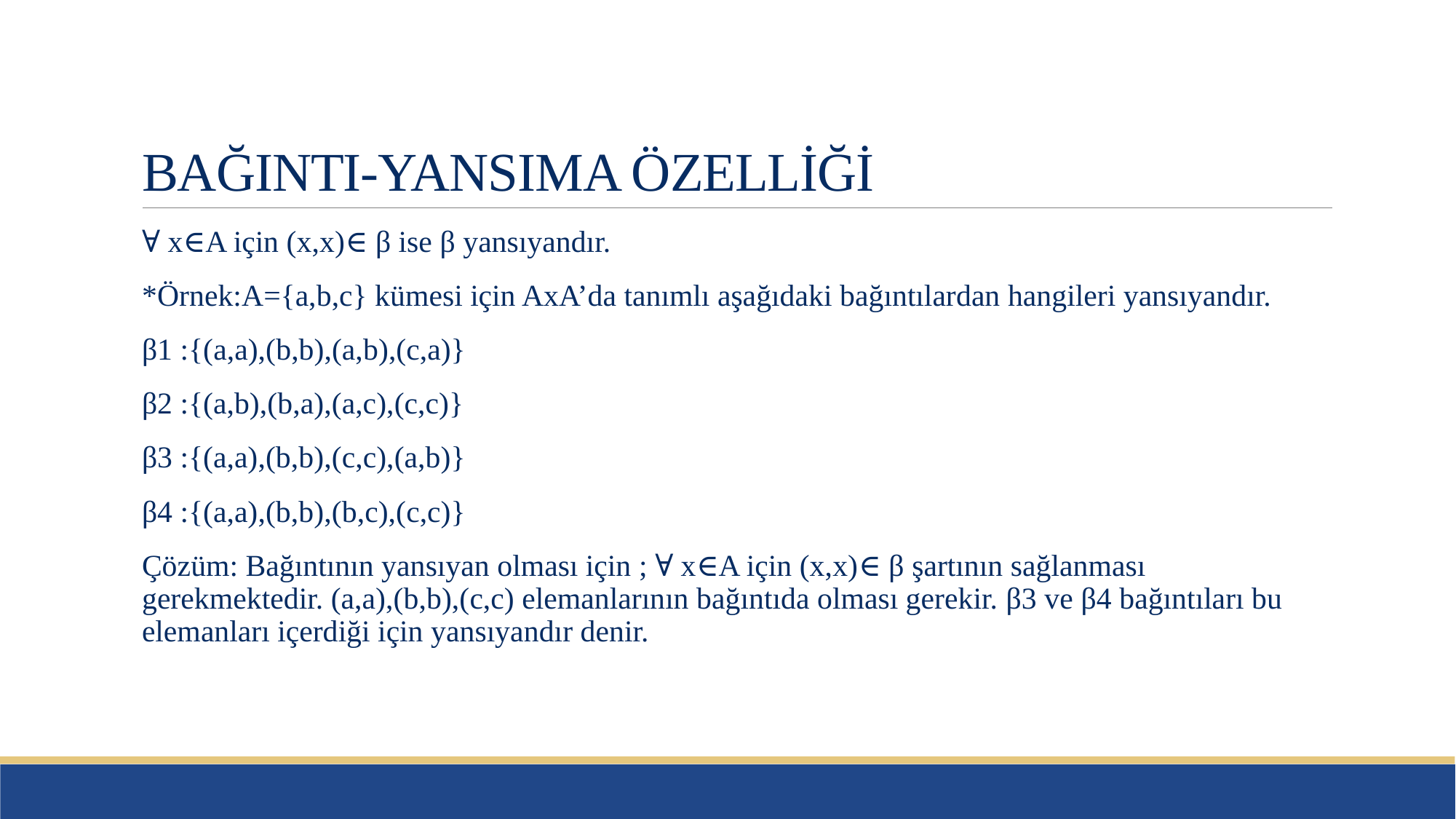

# BAĞINTI-YANSIMA ÖZELLİĞİ
∀ x∈A için (x,x)∈ β ise β yansıyandır.
*Örnek:A={a,b,c} kümesi için AxA’da tanımlı aşağıdaki bağıntılardan hangileri yansıyandır.
β1 :{(a,a),(b,b),(a,b),(c,a)}
β2 :{(a,b),(b,a),(a,c),(c,c)}
β3 :{(a,a),(b,b),(c,c),(a,b)}
β4 :{(a,a),(b,b),(b,c),(c,c)}
Çözüm: Bağıntının yansıyan olması için ; ∀ x∈A için (x,x)∈ β şartının sağlanması gerekmektedir. (a,a),(b,b),(c,c) elemanlarının bağıntıda olması gerekir. β3 ve β4 bağıntıları bu elemanları içerdiği için yansıyandır denir.